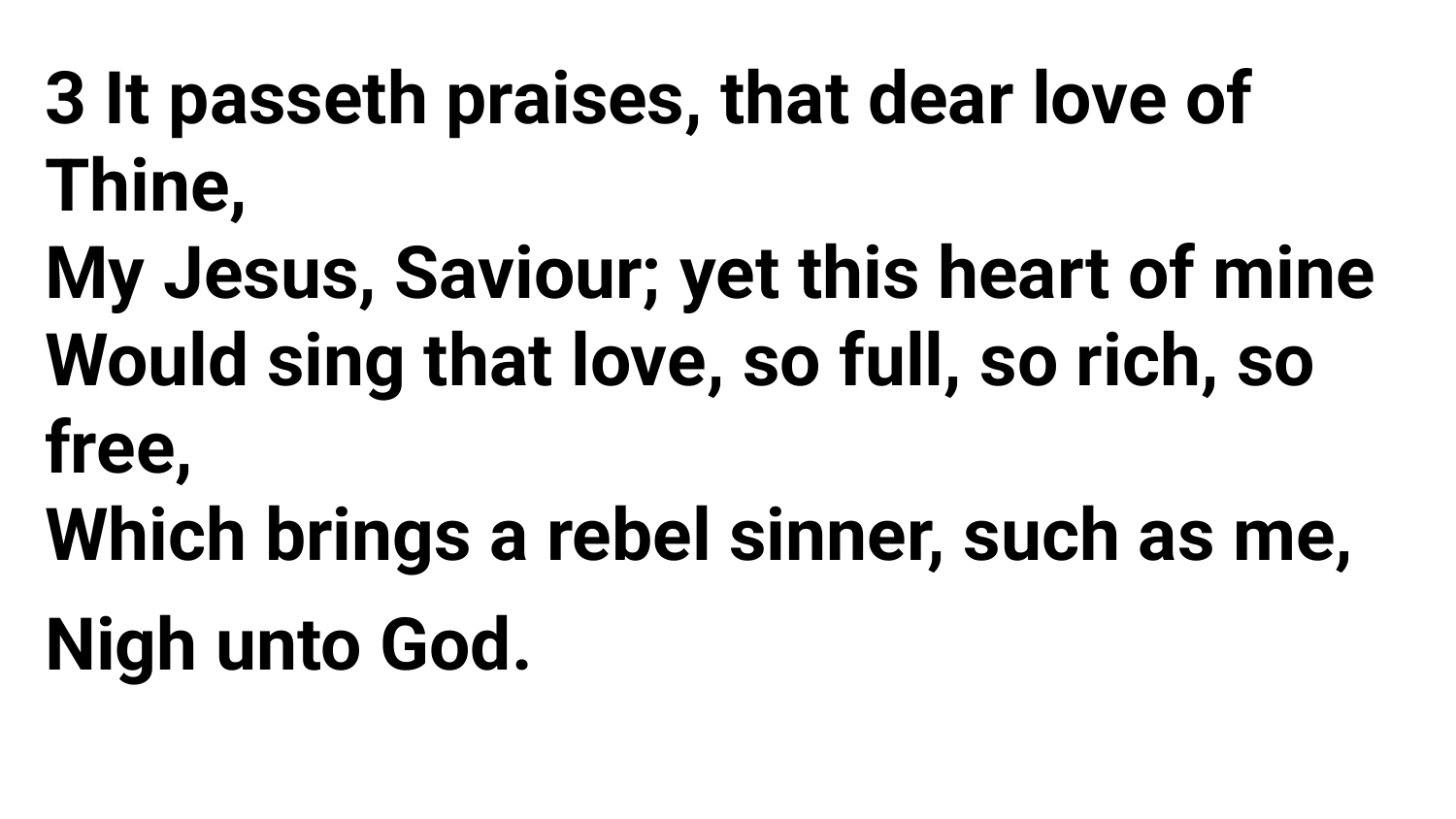

3 It passeth praises, that dear love of Thine,
My Jesus, Saviour; yet this heart of mine
Would sing that love, so full, so rich, so free,
Which brings a rebel sinner, such as me,
Nigh unto God.